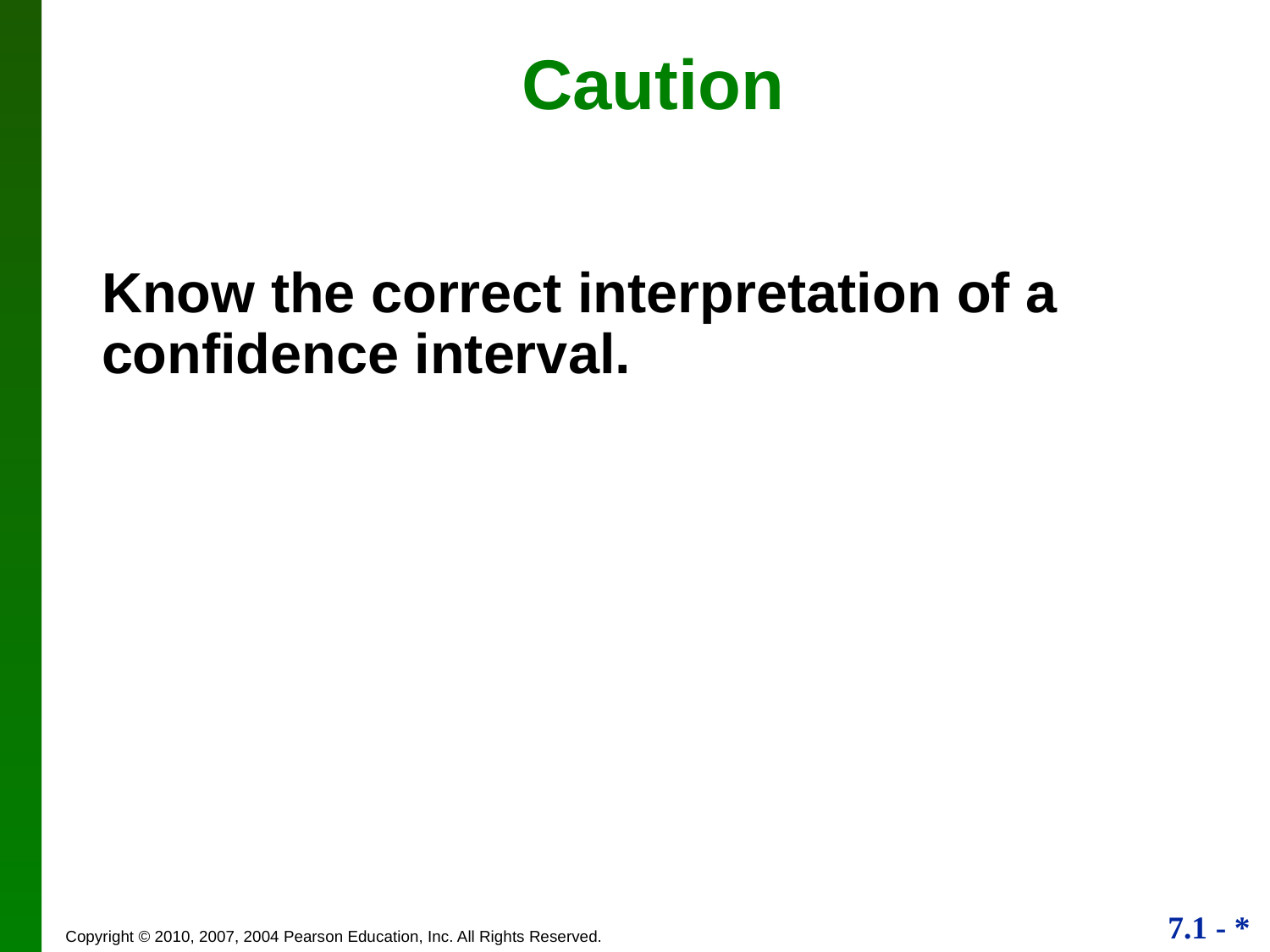

# Caution

Know the correct interpretation of a confidence interval.